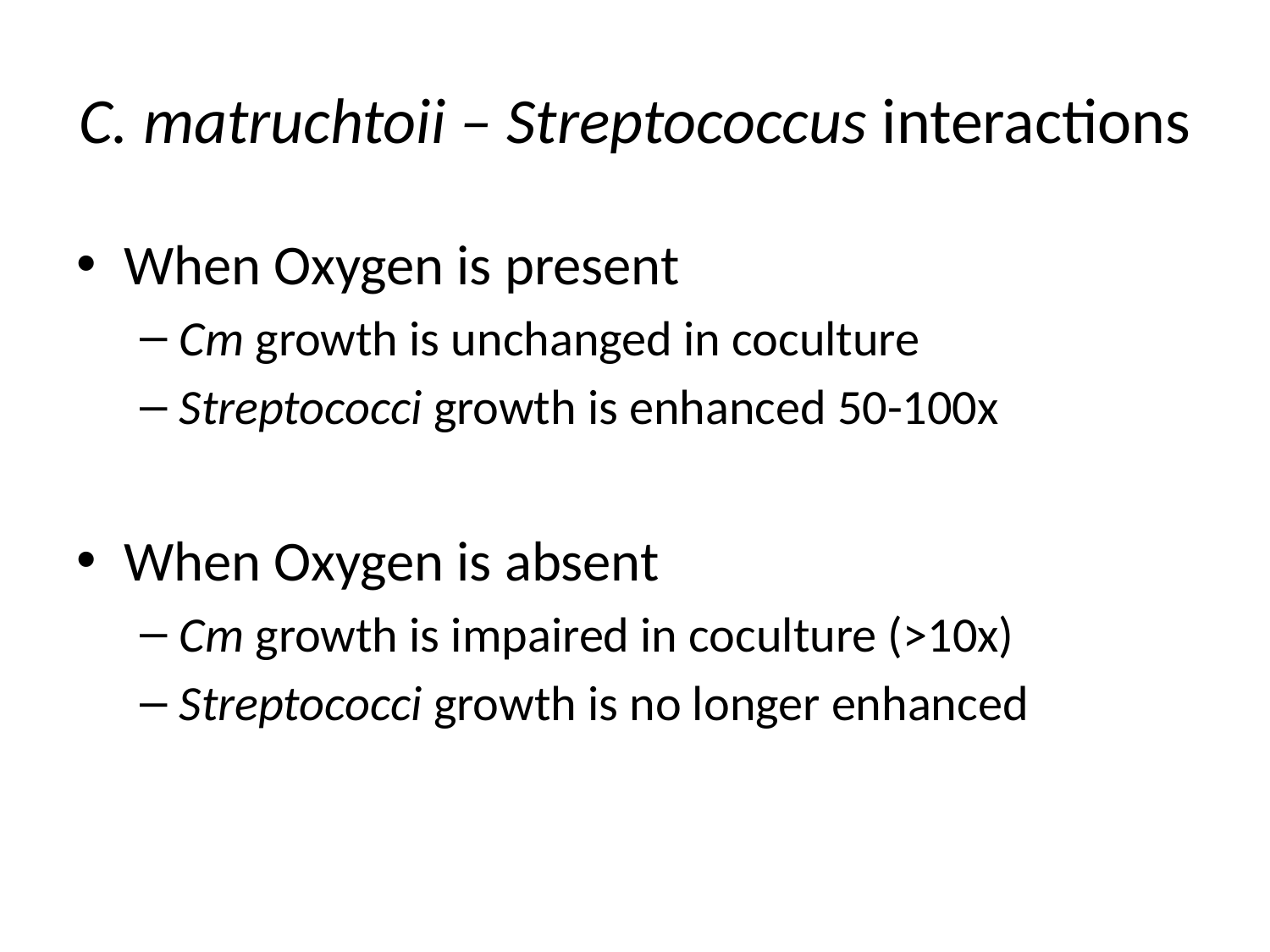

# C. matruchtoii – Streptococcus interactions
When Oxygen is present
Cm growth is unchanged in coculture
Streptococci growth is enhanced 50-100x

When Oxygen is absent
Cm growth is impaired in coculture (>10x)
Streptococci growth is no longer enhanced